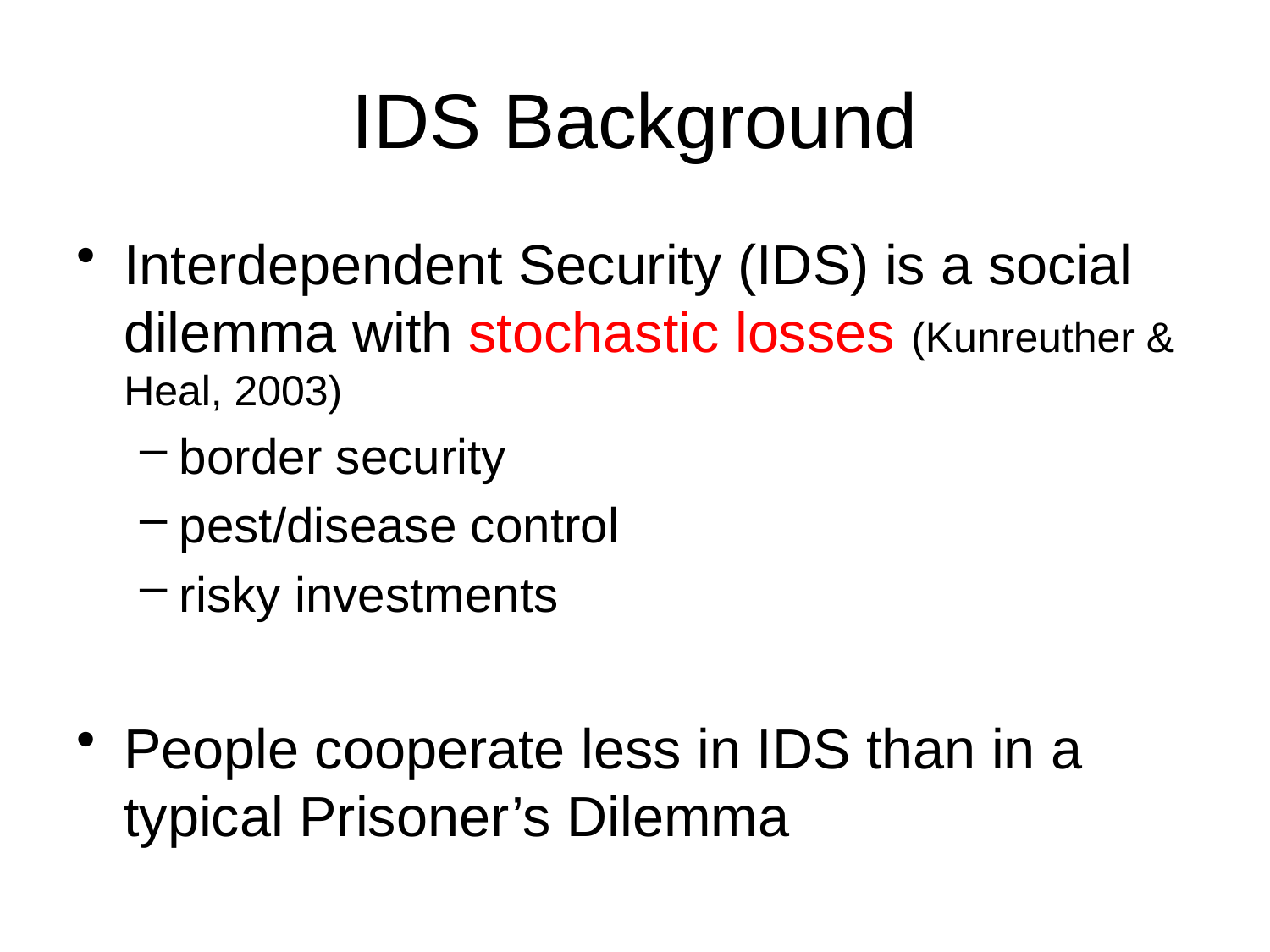

# IDS Background
Interdependent Security (IDS) is a social dilemma with stochastic losses (Kunreuther & Heal, 2003)
border security
pest/disease control
risky investments

People cooperate less in IDS than in a typical Prisoner’s Dilemma